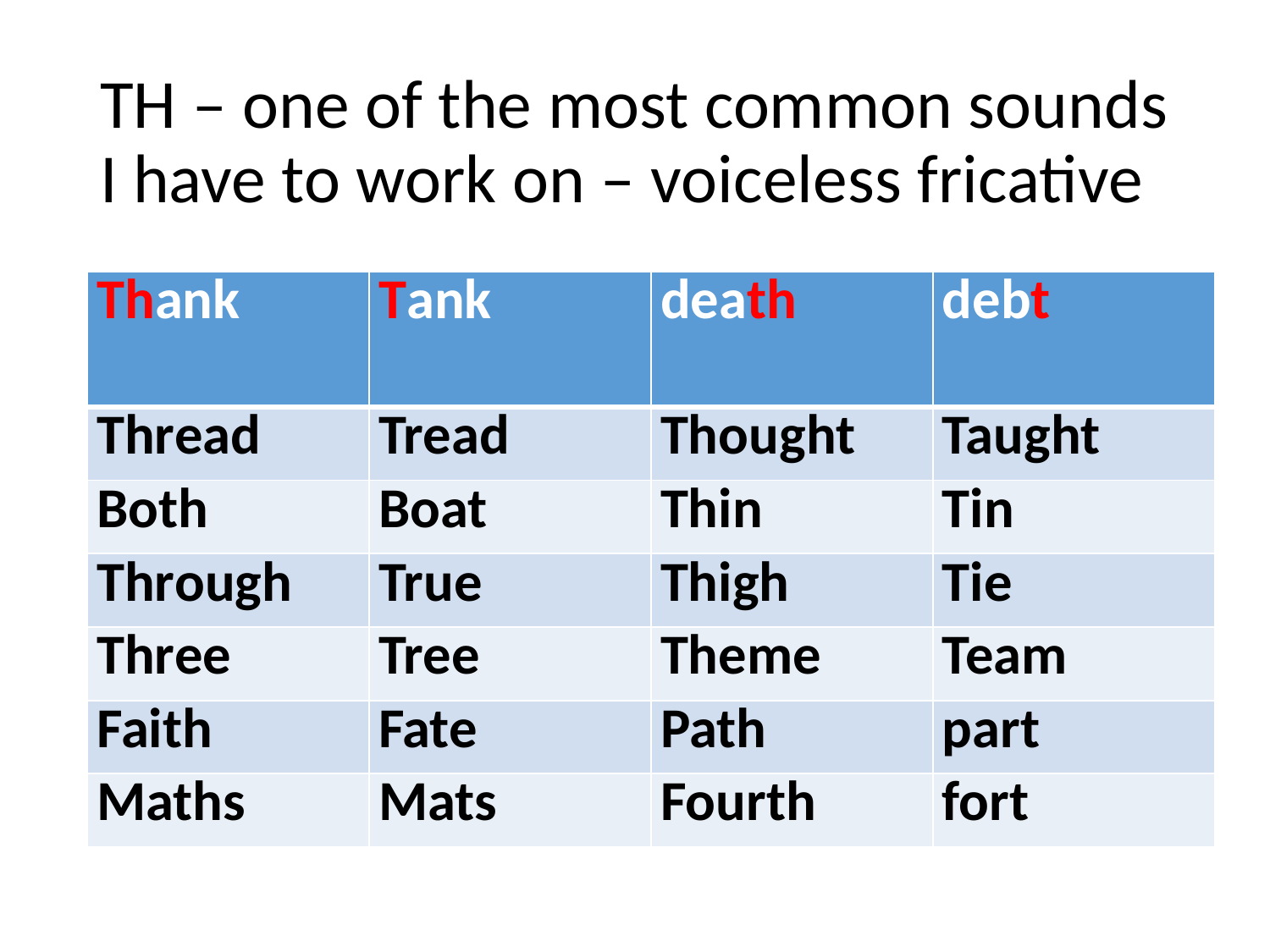

# TH – one of the most common sounds I have to work on – voiceless fricative
| Thank | Tank | death | debt |
| --- | --- | --- | --- |
| Thread | Tread | Thought | Taught |
| Both | Boat | Thin | Tin |
| Through | True | Thigh | Tie |
| Three | Tree | Theme | Team |
| Faith | Fate | Path | part |
| Maths | Mats | Fourth | fort |